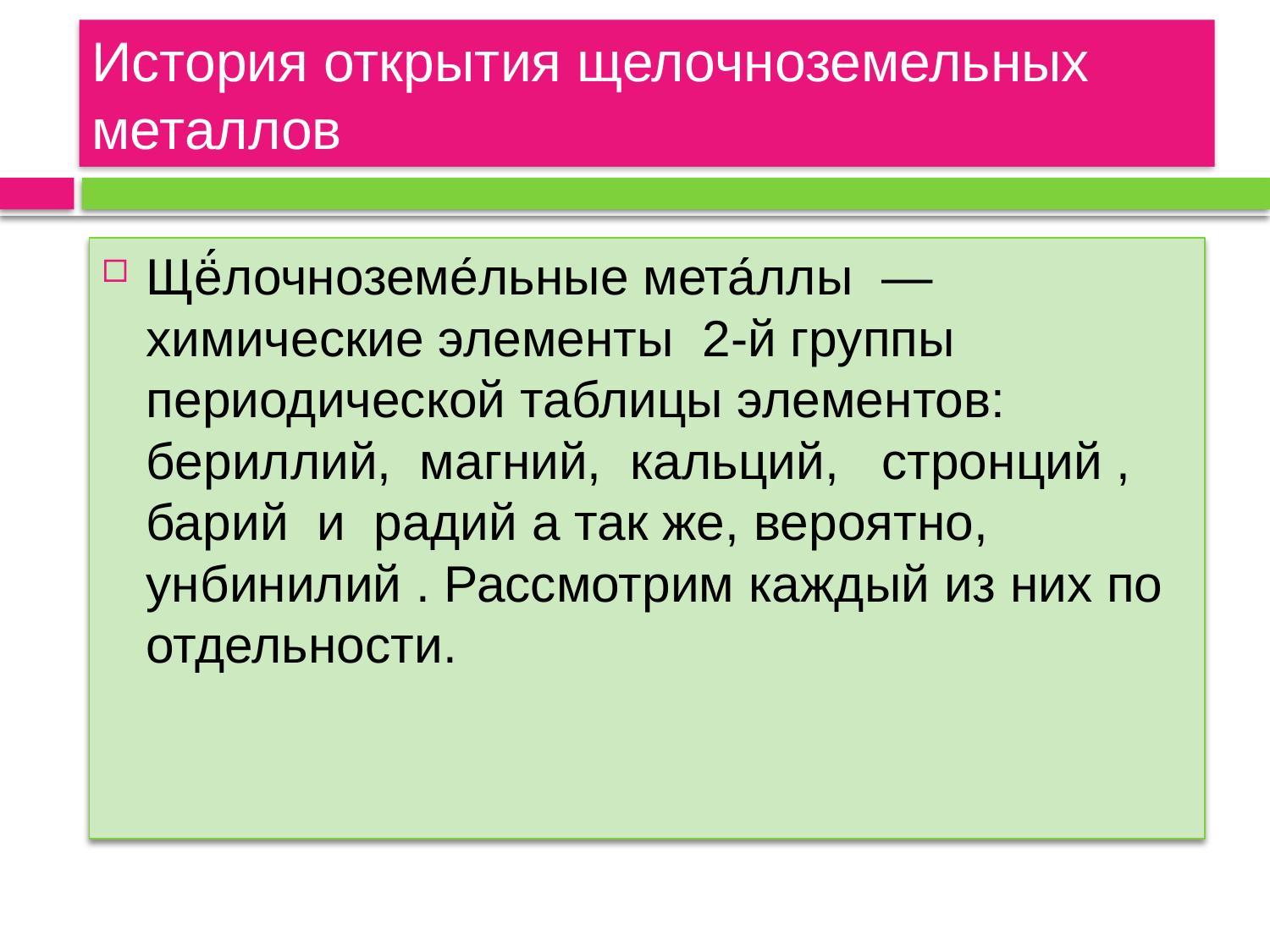

# История открытия щелочноземельных металлов
Щё́лочноземе́льные мета́ллы  —  химические элементы  2-й группы  периодической таблицы элементов:  бериллий,  магний,  кальций,   стронций , барий  и  радий а так же, вероятно,  унбинилий . Рассмотрим каждый из них по отдельности.